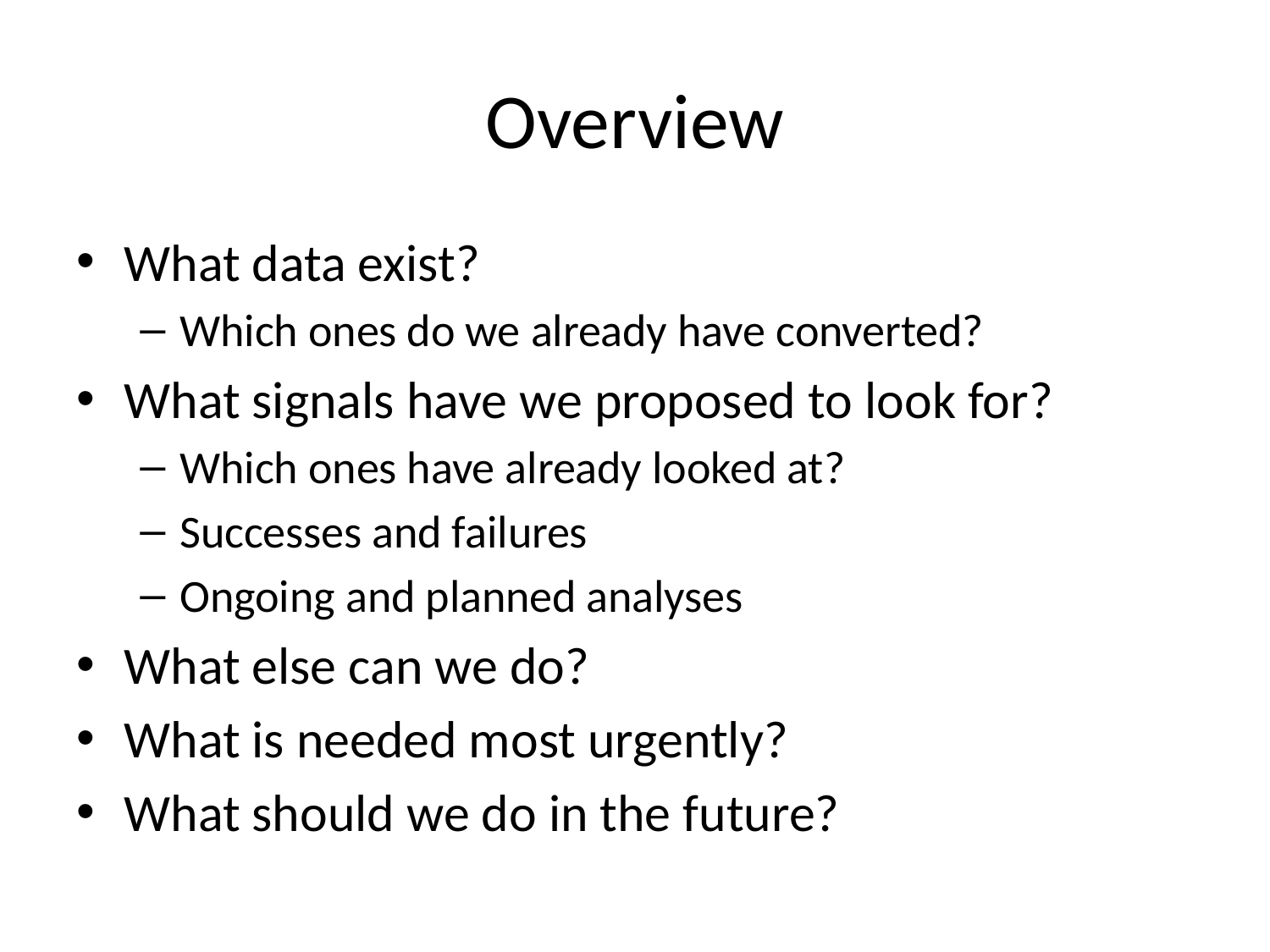

# Overview
What data exist?
Which ones do we already have converted?
What signals have we proposed to look for?
Which ones have already looked at?
Successes and failures
Ongoing and planned analyses
What else can we do?
What is needed most urgently?
What should we do in the future?